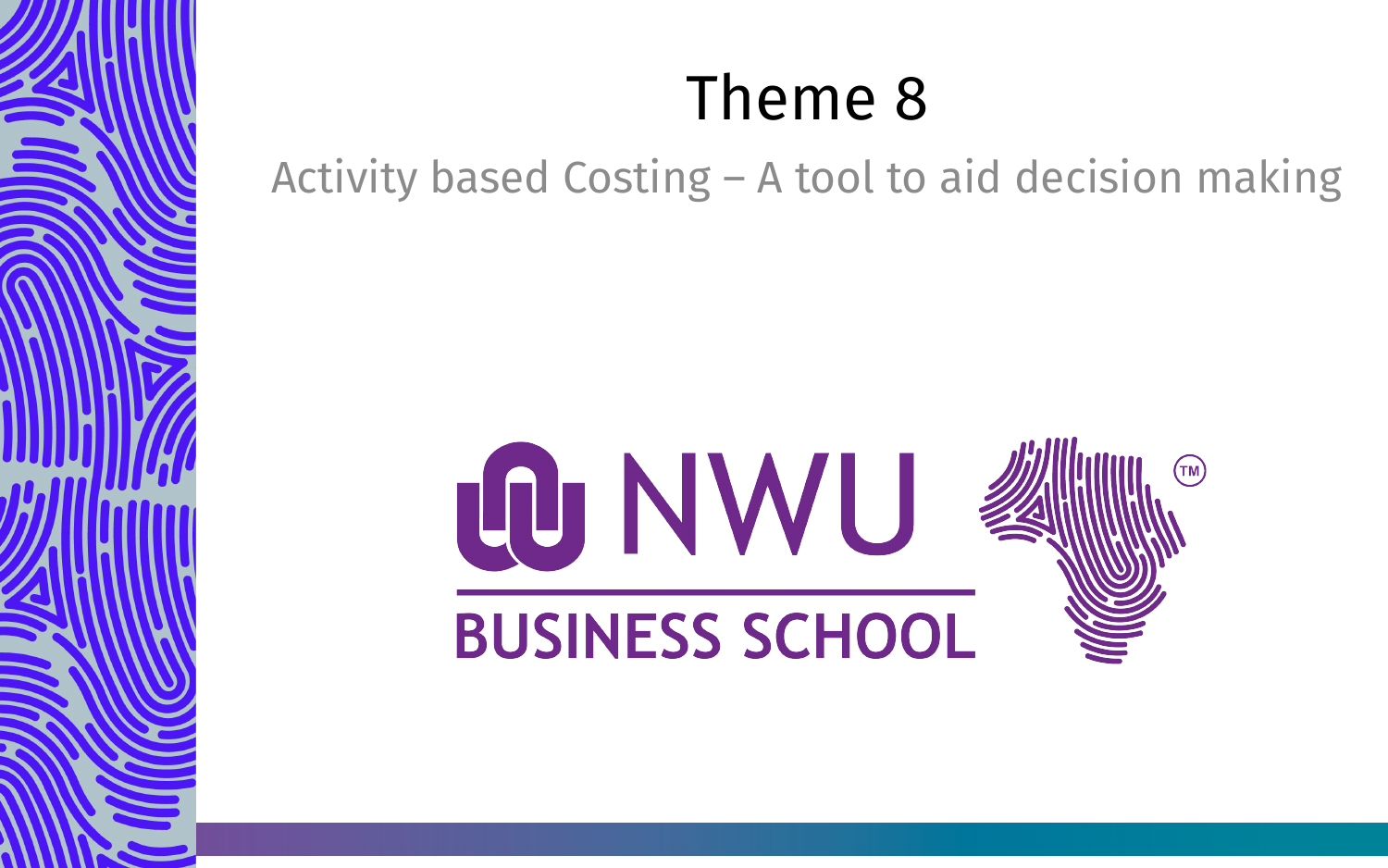

# Theme 8
Activity based Costing – A tool to aid decision making